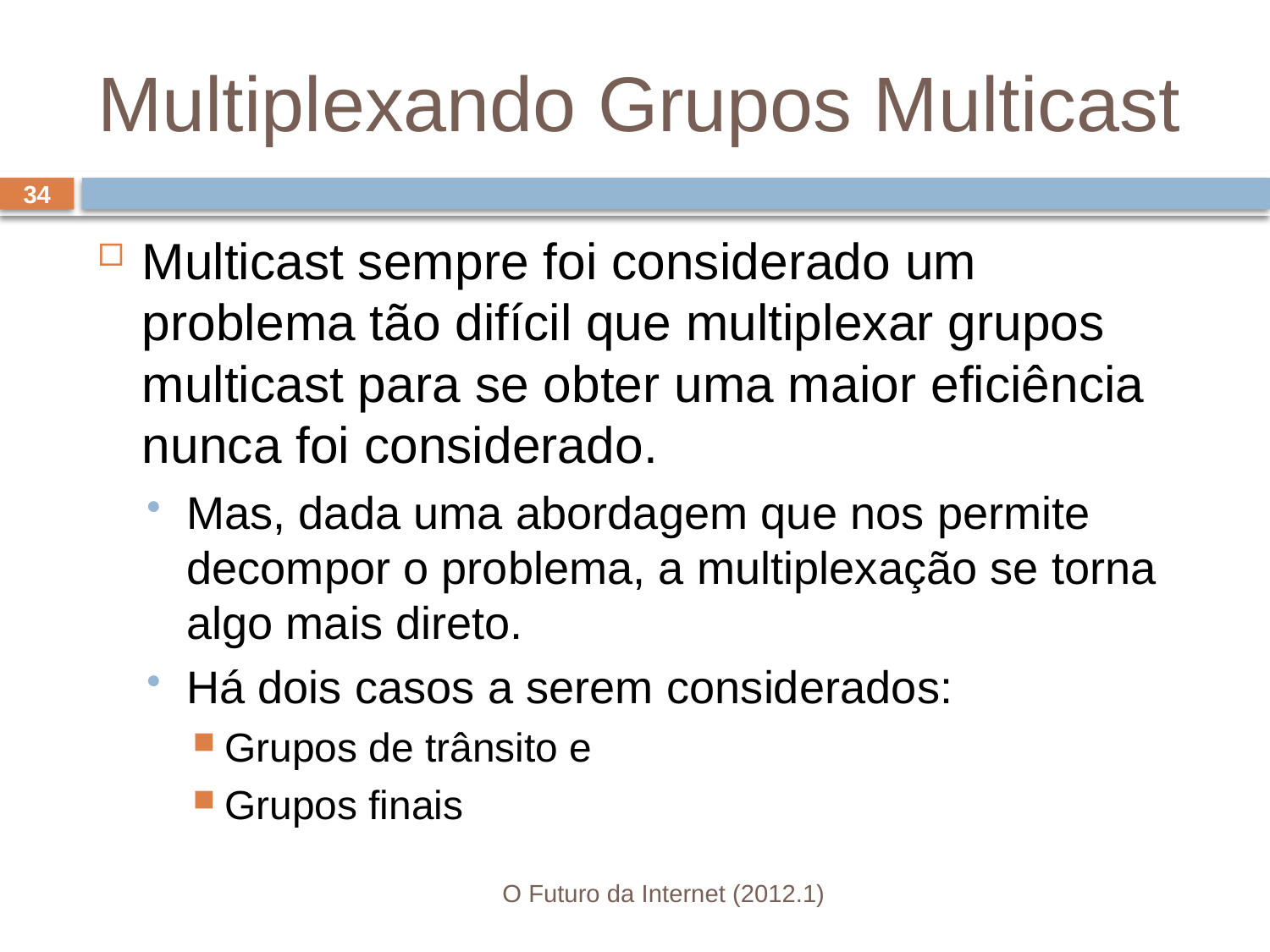

# Multiplexando Grupos Multicast
34
Multicast sempre foi considerado um problema tão difícil que multiplexar grupos multicast para se obter uma maior eficiência nunca foi considerado.
Mas, dada uma abordagem que nos permite decompor o problema, a multiplexação se torna algo mais direto.
Há dois casos a serem considerados:
Grupos de trânsito e
Grupos finais
O Futuro da Internet (2012.1)